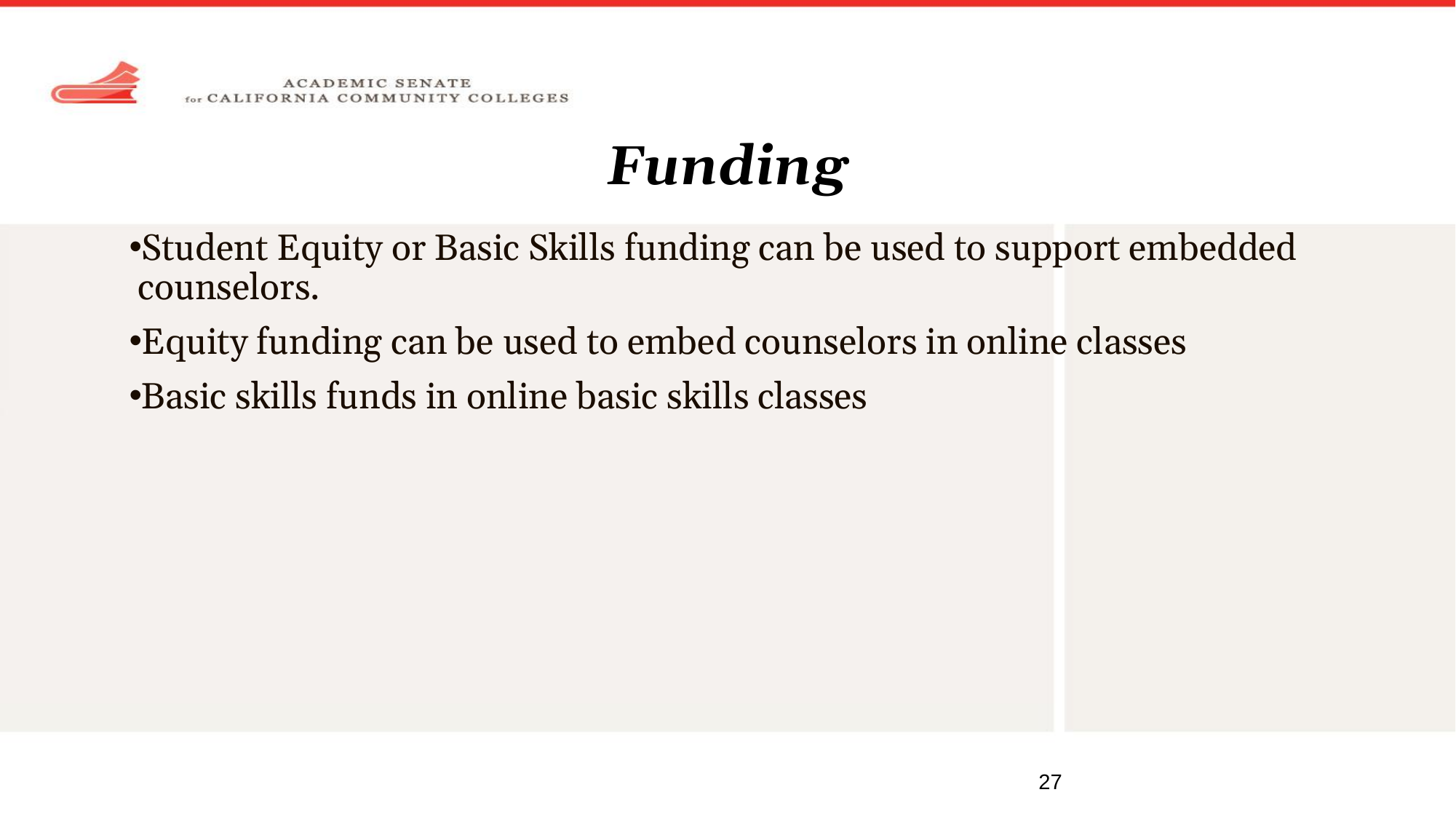

# Funding
Student Equity or Basic Skills funding can be used to support embedded counselors.
Equity funding can be used to embed counselors in online classes
Basic skills funds in online basic skills classes
27